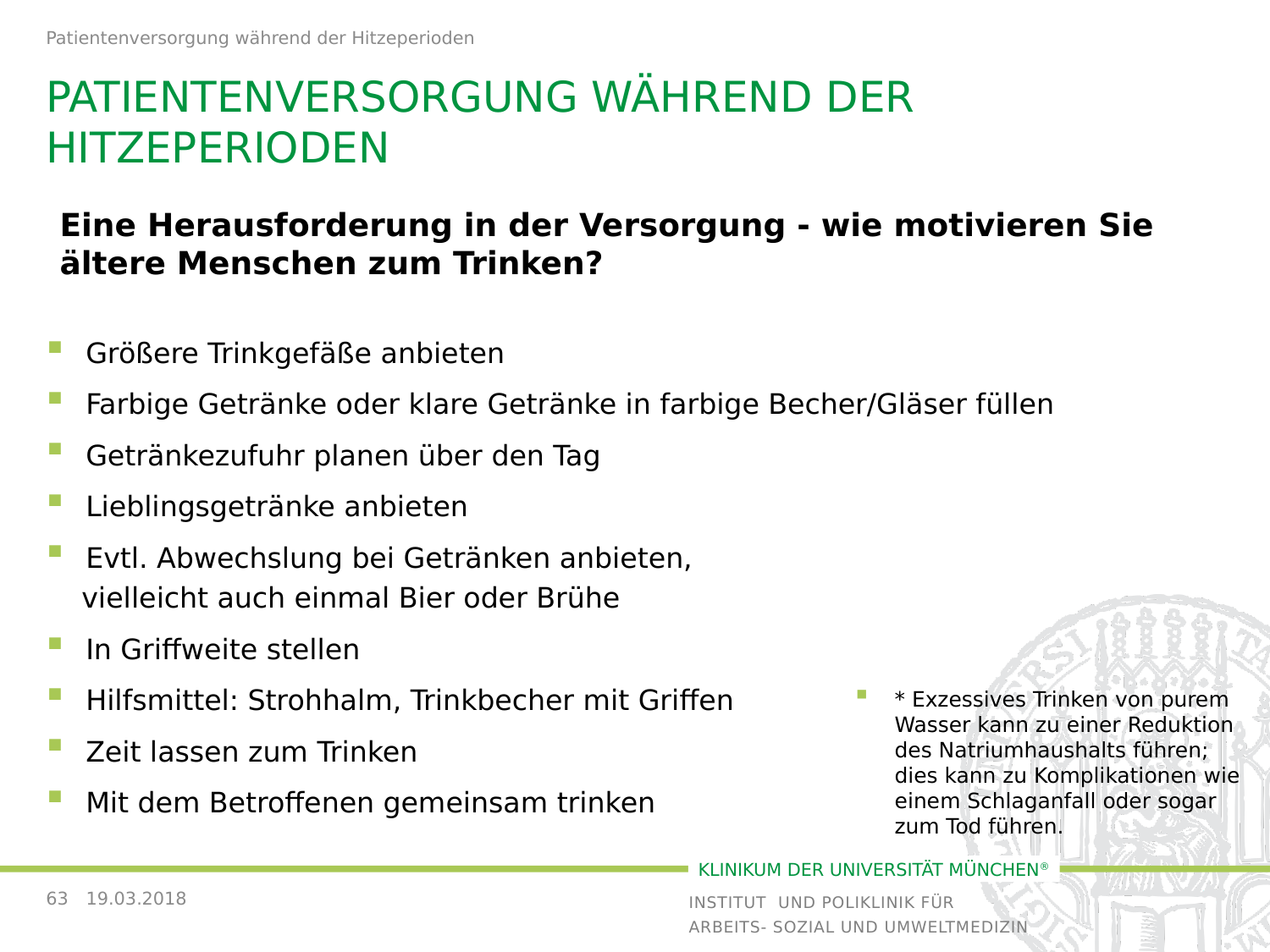

Patientenversorgung während der Hitzeperioden
# Patientenversorgung Während der Hitzeperioden

Eine Herausforderung in der Versorgung - wie motivieren Sie ältere Menschen zum Trinken?
Größere Trinkgefäße anbieten
Farbige Getränke oder klare Getränke in farbige Becher/Gläser füllen
Getränkezufuhr planen über den Tag
Lieblingsgetränke anbieten
Evtl. Abwechslung bei Getränken anbieten,
    vielleicht auch einmal Bier oder Brühe
In Griffweite stellen
Hilfsmittel: Strohhalm, Trinkbecher mit Griffen
Zeit lassen zum Trinken
Mit dem Betroffenen gemeinsam trinken

* Exzessives Trinken von purem Wasser kann zu einer Reduktion des Natriumhaushalts führen; dies kann zu Komplikationen wie einem Schlaganfall oder sogar zum Tod führen.

63
19.03.2018